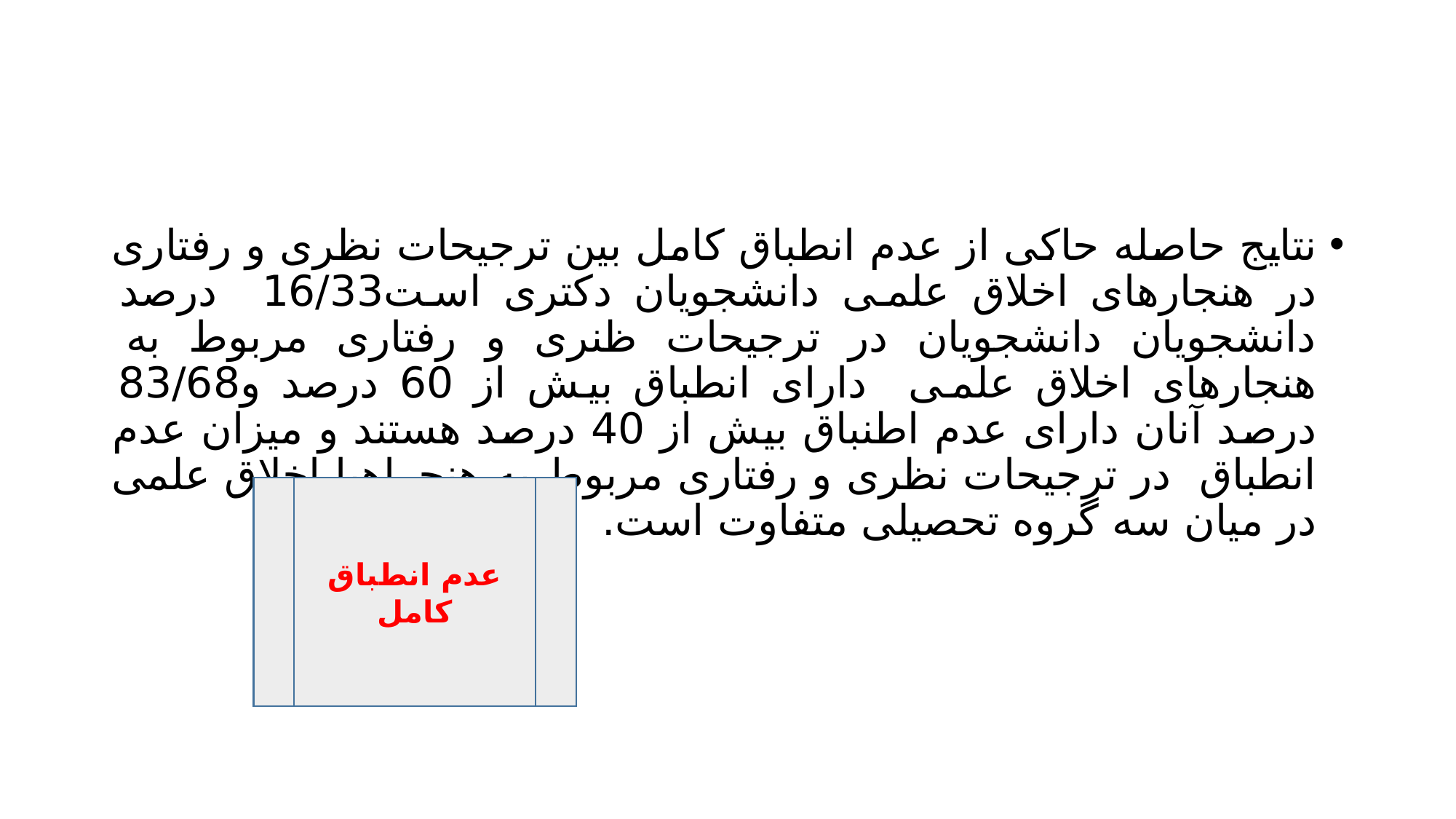

#
نتایج حاصله حاکی از عدم انطباق کامل بین ترجیحات نظری و رفتاری در هنجارهای اخلاق علمی دانشجویان دکتری است16/33  درصد دانشجویان دانشجویان در ترجیحات ظنری و رفتاری مربوط به هنجارهای اخلاق علمی  دارای انطباق بیش از 60 درصد و83/68 درصد آنان دارای عدم اطنباق بیش از 40 درصد هستند و میزان عدم انطباق  در ترجیحات نظری و رفتاری مربوط به هنجراهیا اخلاق علمی در میان سه گروه تحصیلی متفاوت است.
عدم انطباق کامل